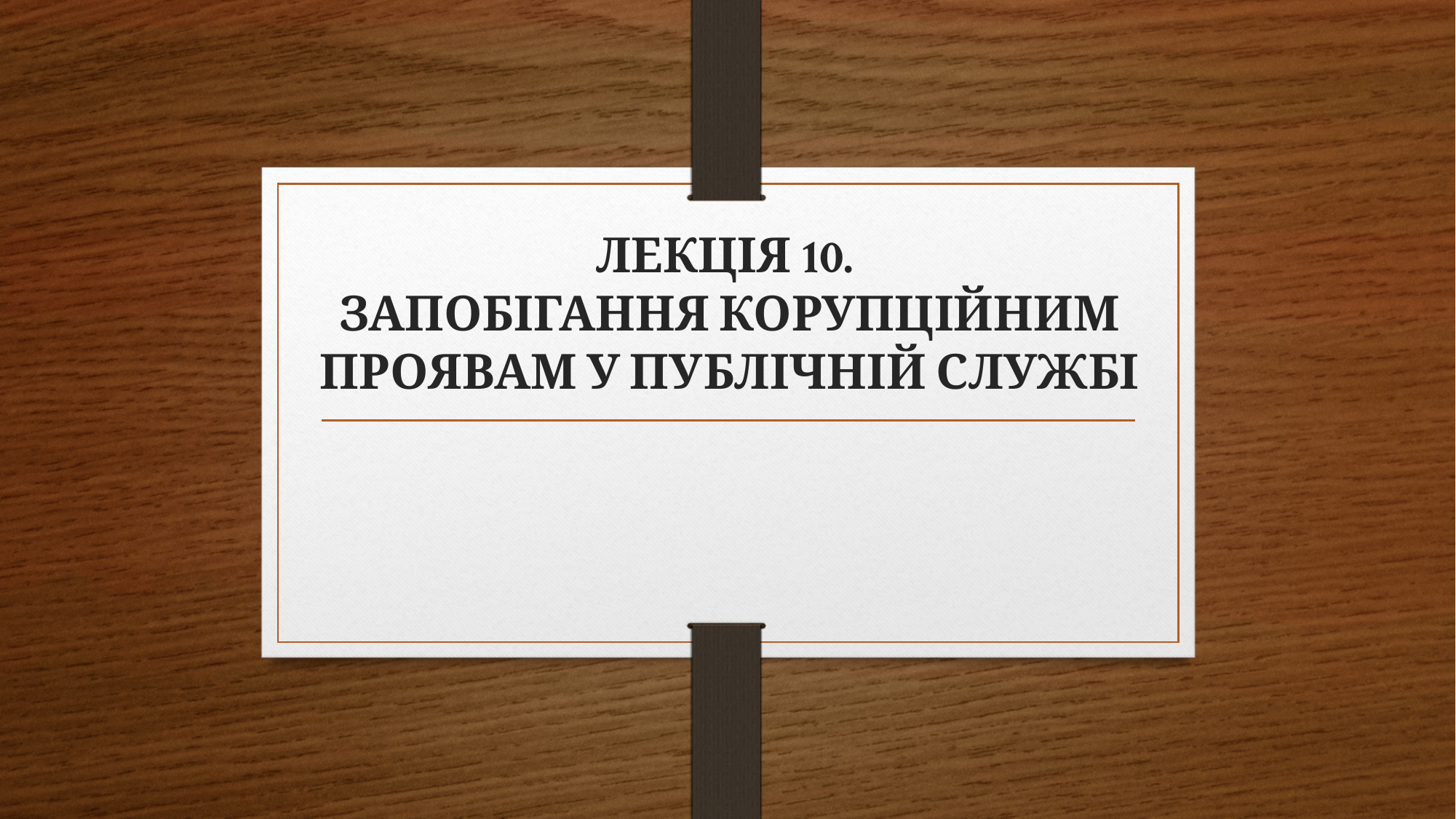

# ЛЕКЦІЯ 10. ЗАПОБІГАННЯ КОРУПЦІЙНИМ ПРОЯВАМ У ПУБЛІЧНІЙ СЛУЖБІ